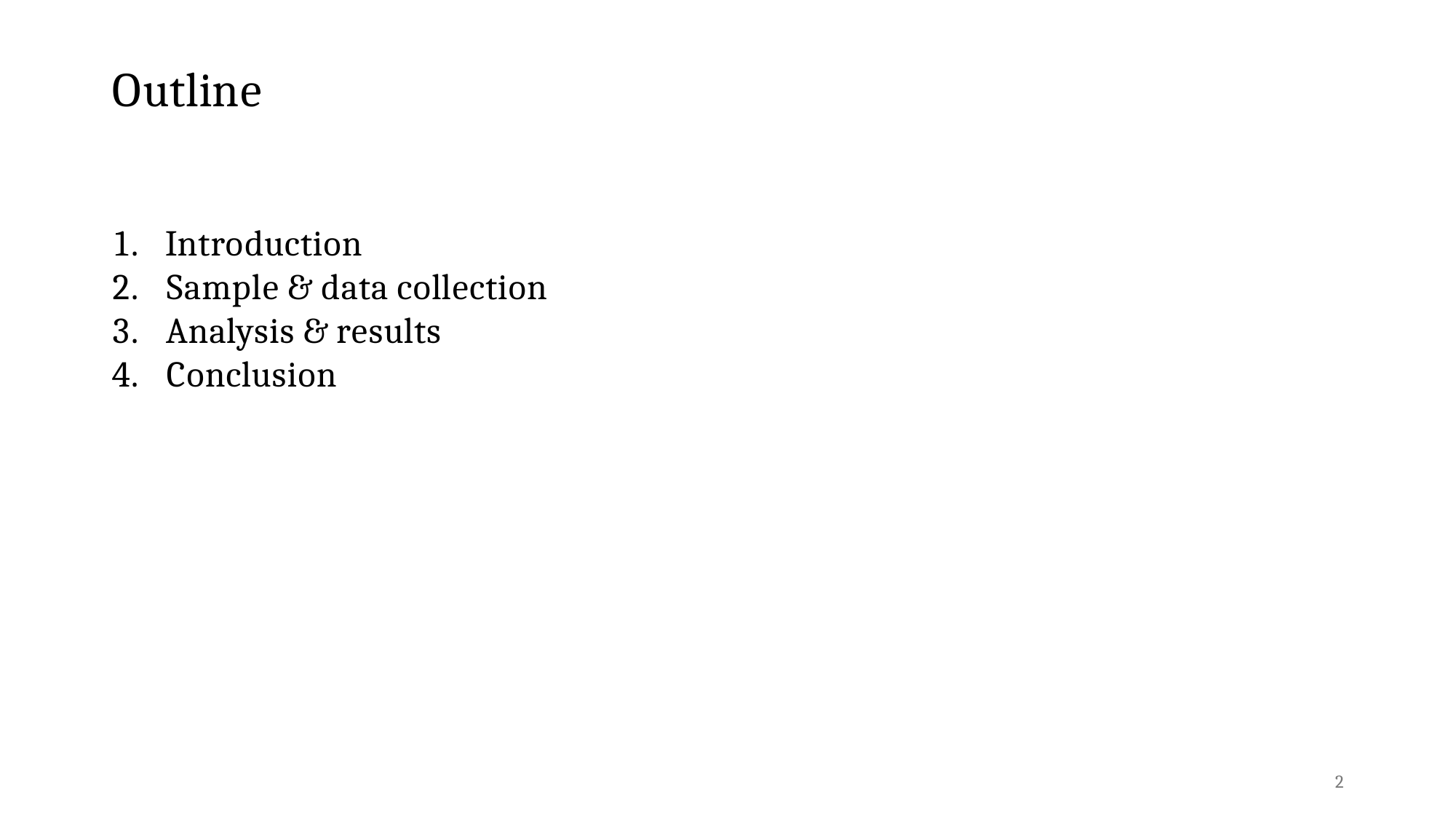

# Outline
Introduction
Sample & data collection
Analysis & results
Conclusion
2